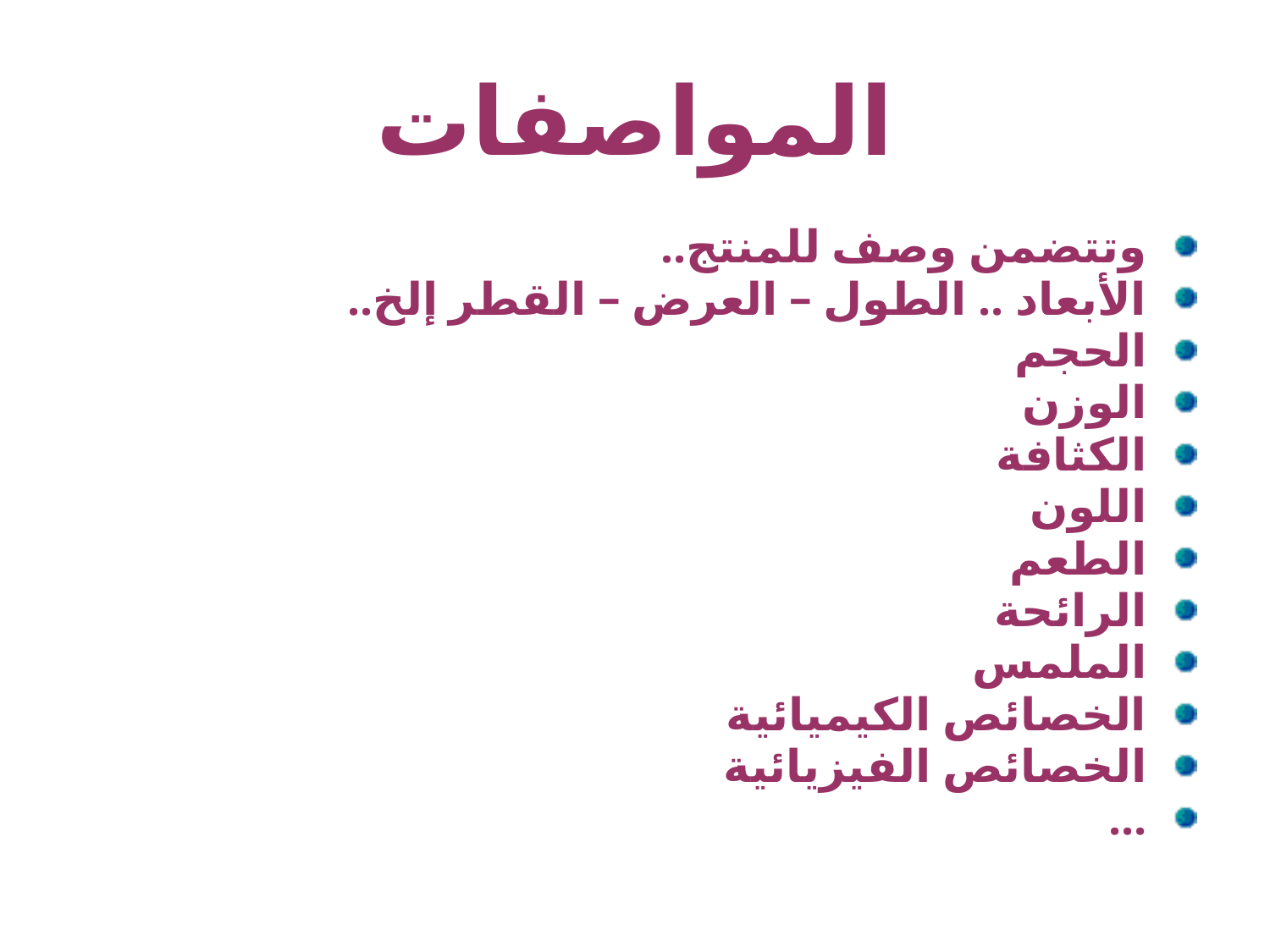

# المواصفات
وتتضمن وصف للمنتج..
الأبعاد .. الطول – العرض – القطر إلخ..
الحجم
الوزن
الكثافة
اللون
الطعم
الرائحة
الملمس
الخصائص الكيميائية
الخصائص الفيزيائية
...